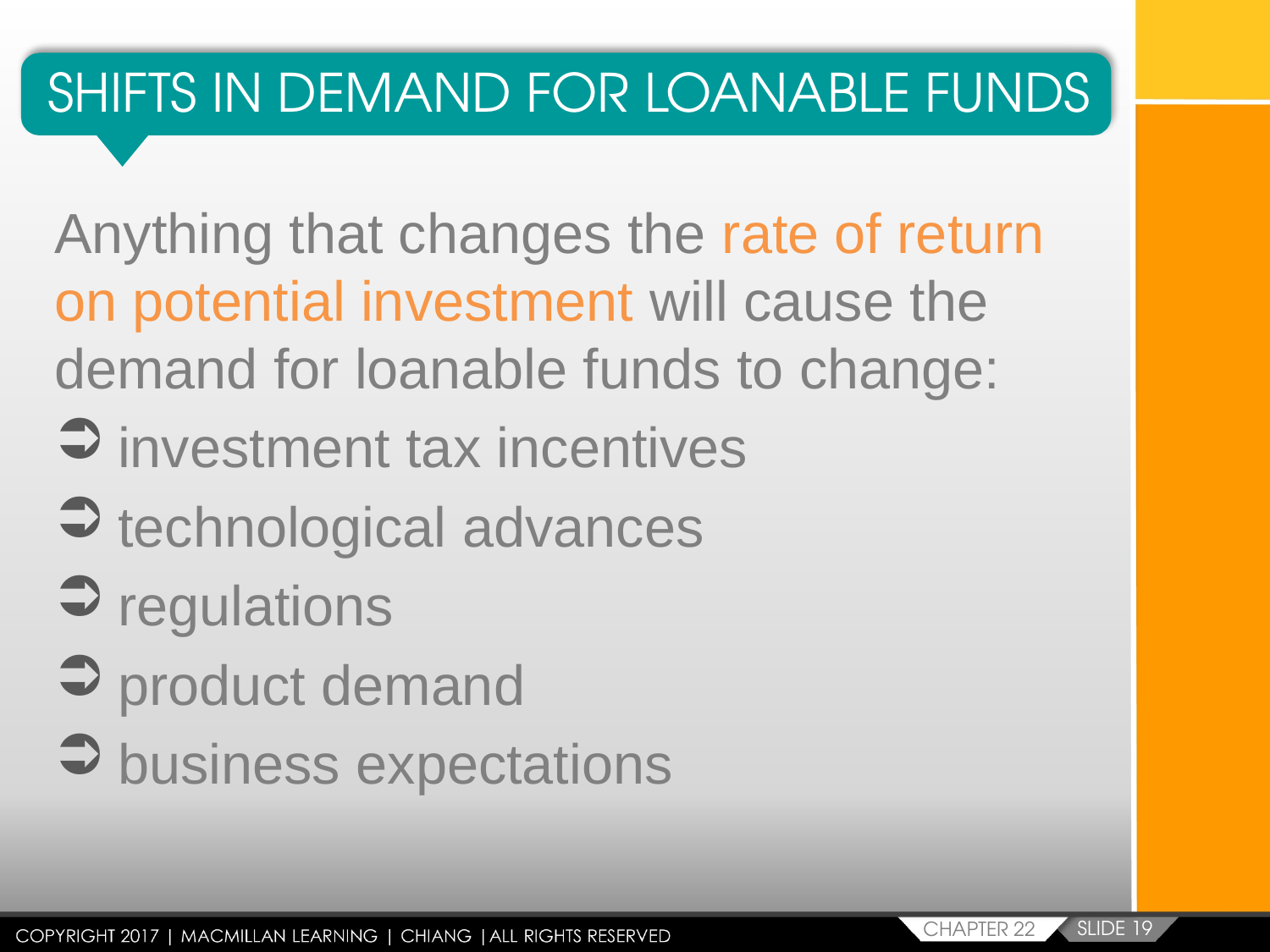

SHIFTS IN DEMAND FOR LOANABLE FUNDS

Anything that changes the rate of return on potential investment will cause the demand for loanable funds to change:
investment tax incentives
technological advances
regulations
product demand
business expectations

SLIDE 19
CHAPTER 22